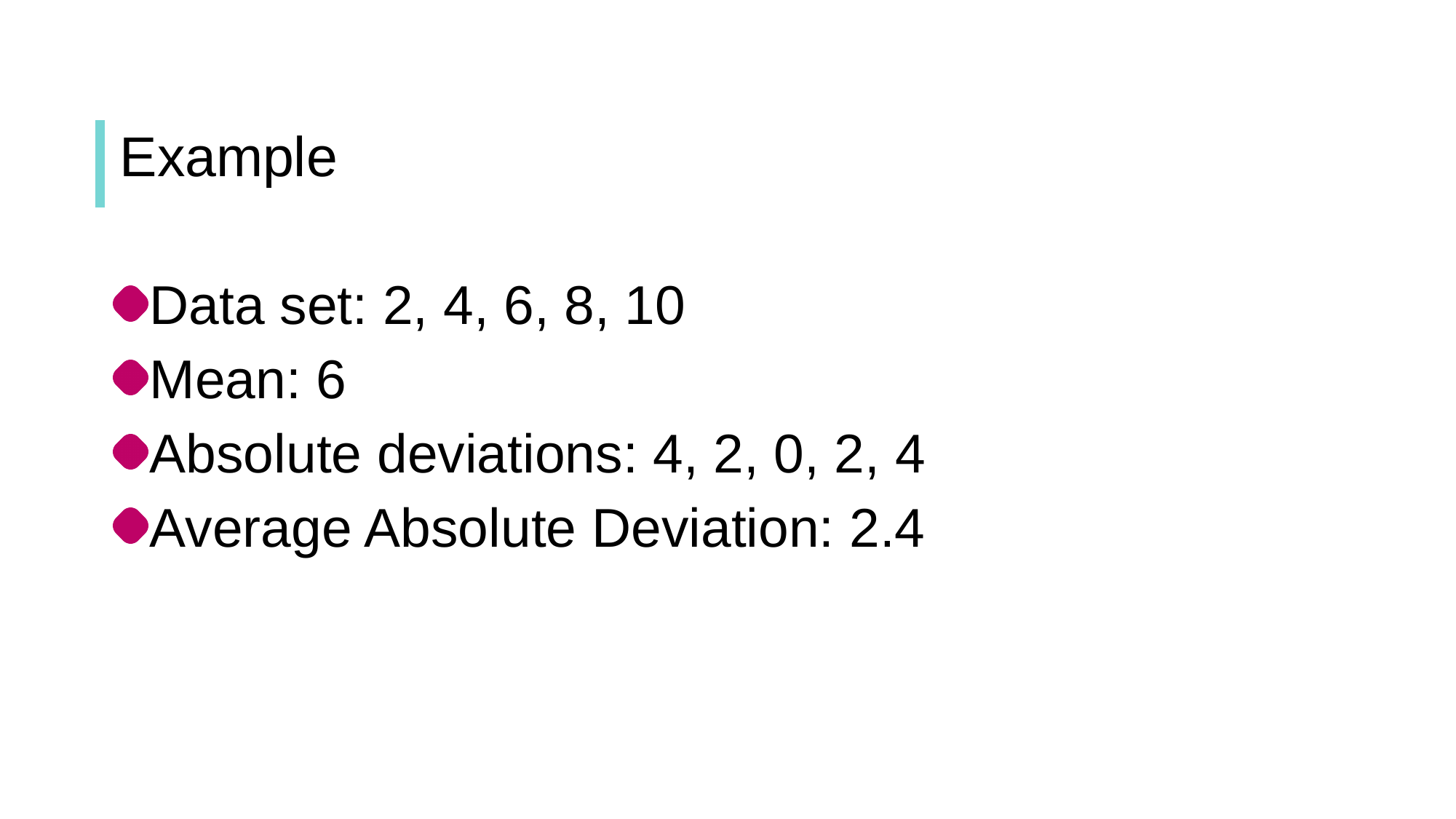

# Example
Data set: 2, 4, 6, 8, 10
Mean: 6
Absolute deviations: 4, 2, 0, 2, 4
Average Absolute Deviation: 2.4